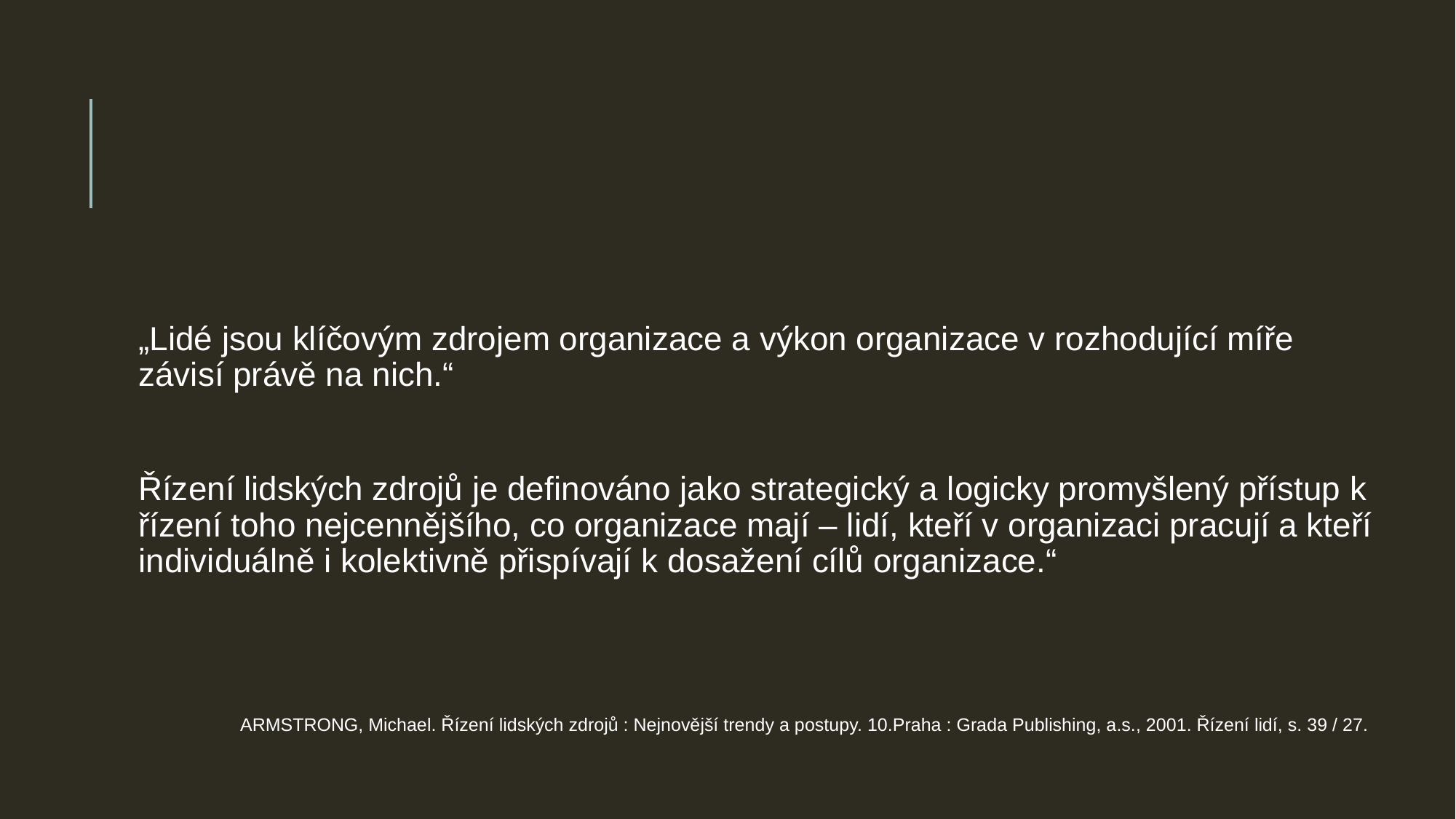

„Lidé jsou klíčovým zdrojem organizace a výkon organizace v rozhodující míře závisí právě na nich.“

Řízení lidských zdrojů je definováno jako strategický a logicky promyšlený přístup k řízení toho nejcennějšího, co organizace mají – lidí, kteří v organizaci pracují a kteří individuálně i kolektivně přispívají k dosažení cílů organizace.“

ARMSTRONG, Michael. Řízení lidských zdrojů : Nejnovější trendy a postupy. 10.Praha : Grada Publishing, a.s., 2001. Řízení lidí, s. 39 / 27.